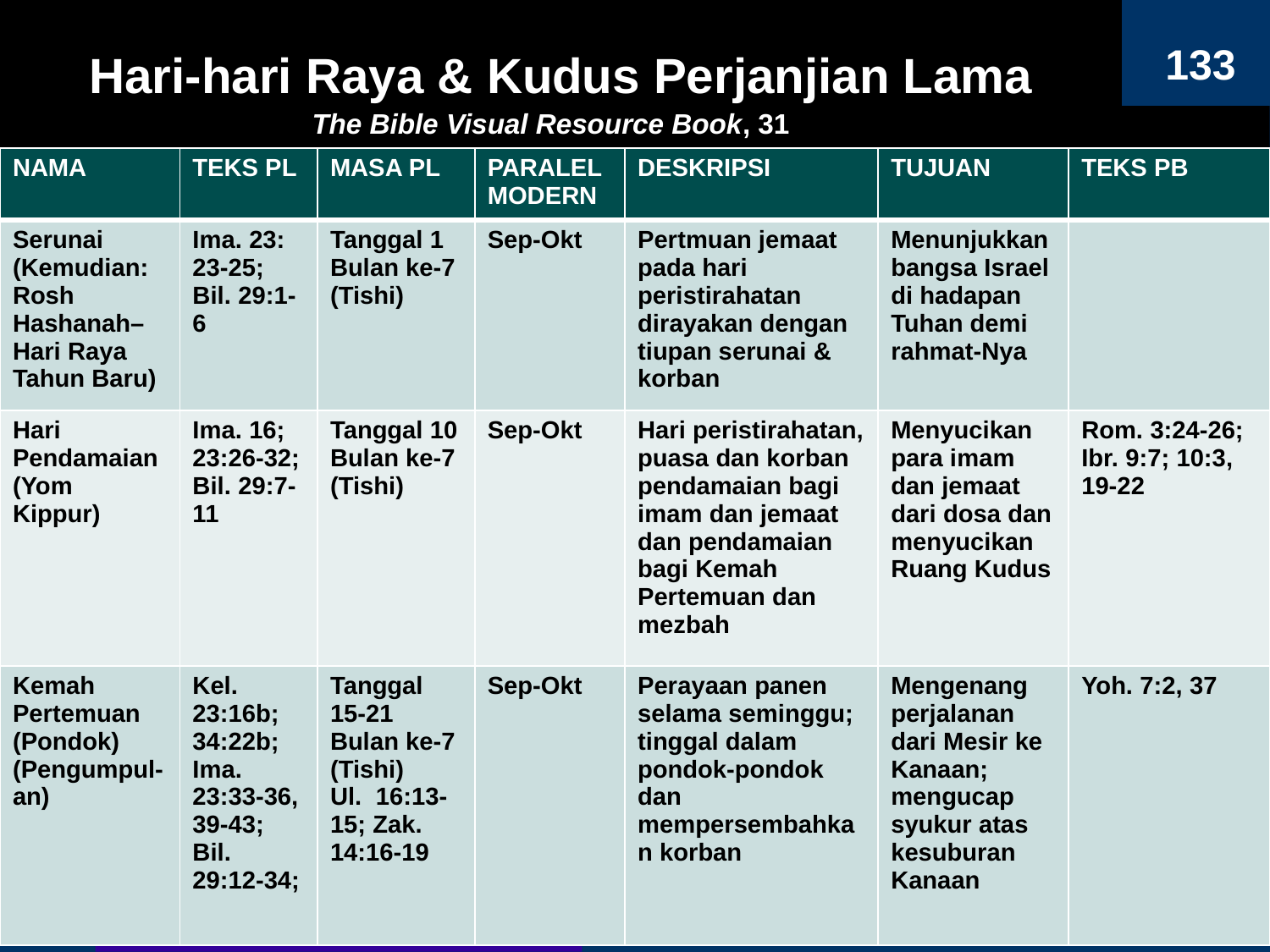

# Hari-hari Raya & Kudus Perjanjian Lama
133
The Bible Visual Resource Book, 31
| NAMA | TEKS PL | MASA PL | PARALEL MODERN | DESKRIPSI | TUJUAN | TEKS PB |
| --- | --- | --- | --- | --- | --- | --- |
| Serunai (Kemudian: Rosh Hashanah–Hari Raya Tahun Baru) | Ima. 23: 23-25; Bil. 29:1-6 | Tanggal 1 Bulan ke-7 (Tishi) | Sep-Okt | Pertmuan jemaat pada hari peristirahatan dirayakan dengan tiupan serunai & korban | Menunjukkan bangsa Israel di hadapan Tuhan demi rahmat-Nya |  |
| Hari Pendamaian (Yom Kippur) | Ima. 16; 23:26-32; Bil. 29:7-11 | Tanggal 10 Bulan ke-7 (Tishi) | Sep-Okt | Hari peristirahatan, puasa dan korban pendamaian bagi imam dan jemaat dan pendamaian bagi Kemah Pertemuan dan mezbah | Menyucikan para imam dan jemaat dari dosa dan menyucikan Ruang Kudus | Rom. 3:24-26; Ibr. 9:7; 10:3, 19-22 |
| Kemah Pertemuan (Pondok) (Pengumpul-an) | Kel. 23:16b; 34:22b; Ima. 23:33-36, 39-43; Bil. 29:12-34; | Tanggal 15-21 Bulan ke-7 (Tishi) Ul. 16:13-15; Zak. 14:16-19 | Sep-Okt | Perayaan panen selama seminggu; tinggal dalam pondok-pondok dan mempersembahkan korban | Mengenang perjalanan dari Mesir ke Kanaan; mengucap syukur atas kesuburan Kanaan | Yoh. 7:2, 37 |